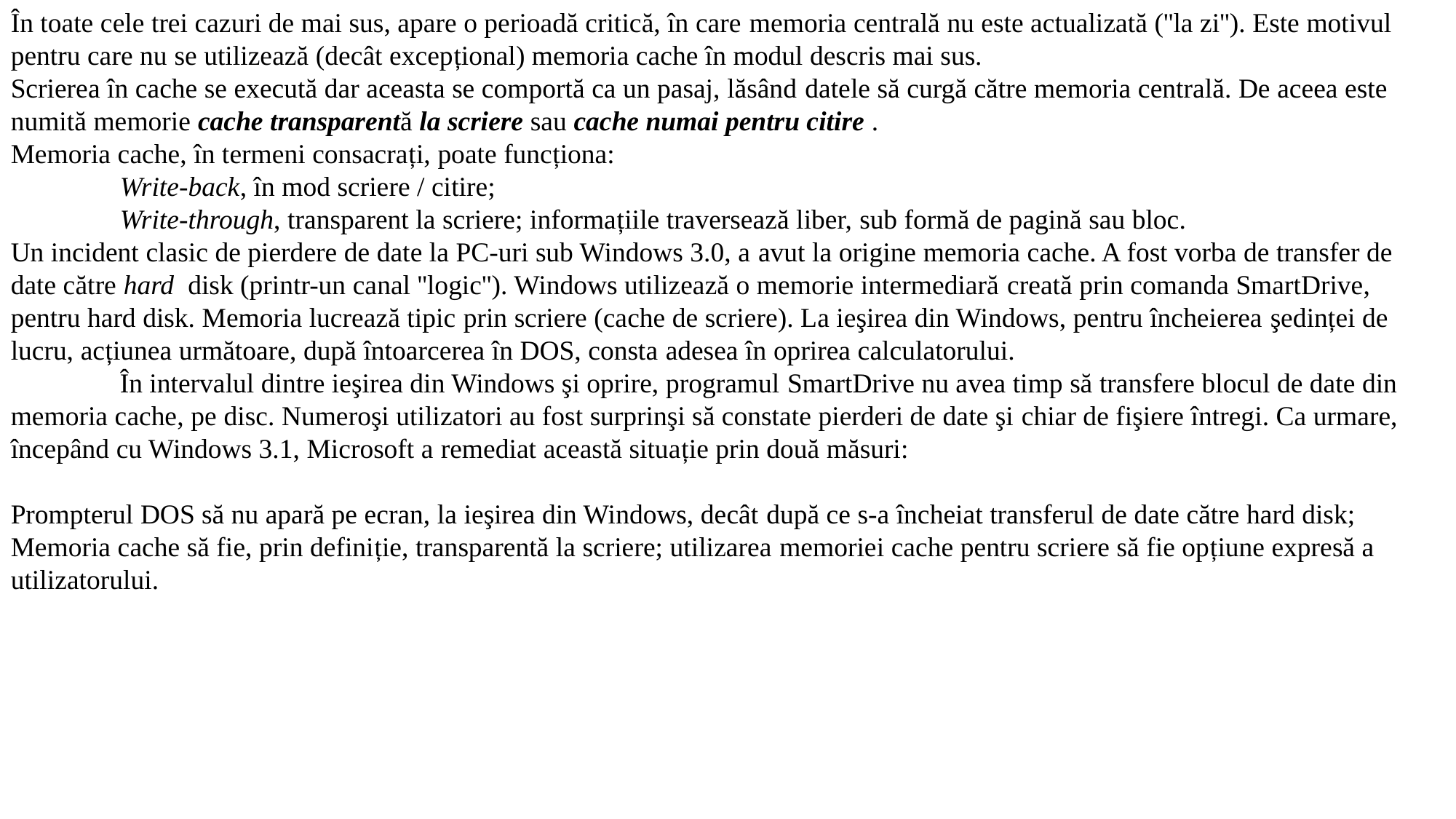

În toate cele trei cazuri de mai sus, apare o perioadă critică, în care memoria centrală nu este actualizată (''la zi''). Este motivul pentru care nu se utilizează (decât excepțional) memoria cache în modul descris mai sus.
Scrierea în cache se execută dar aceasta se comportă ca un pasaj, lăsând datele să curgă către memoria centrală. De aceea este numită memorie cache transparentă la scriere sau cache numai pentru citire .
Memoria cache, în termeni consacrați, poate funcționa:
	Write-back, în mod scriere / citire;
	Write-through, transparent la scriere; informațiile traversează liber, sub formă de pagină sau bloc.
Un incident clasic de pierdere de date la PC-uri sub Windows 3.0, a avut la origine memoria cache. A fost vorba de transfer de date către hard  disk (printr-un canal ''logic''). Windows utilizează o memorie intermediară creată prin comanda SmartDrive, pentru hard disk. Memoria lucrează tipic prin scriere (cache de scriere). La ieşirea din Windows, pentru încheierea şedinței de lucru, acțiunea următoare, după întoarcerea în DOS, consta adesea în oprirea calculatorului.
	În intervalul dintre ieşirea din Windows şi oprire, programul SmartDrive nu avea timp să transfere blocul de date din memoria cache, pe disc. Numeroşi utilizatori au fost surprinşi să constate pierderi de date şi chiar de fişiere întregi. Ca urmare, începând cu Windows 3.1, Microsoft a remediat această situație prin două măsuri:
Prompterul DOS să nu apară pe ecran, la ieşirea din Windows, decât după ce s-a încheiat transferul de date către hard disk;
Memoria cache să fie, prin definiție, transparentă la scriere; utilizarea memoriei cache pentru scriere să fie opțiune expresă a utilizatorului.